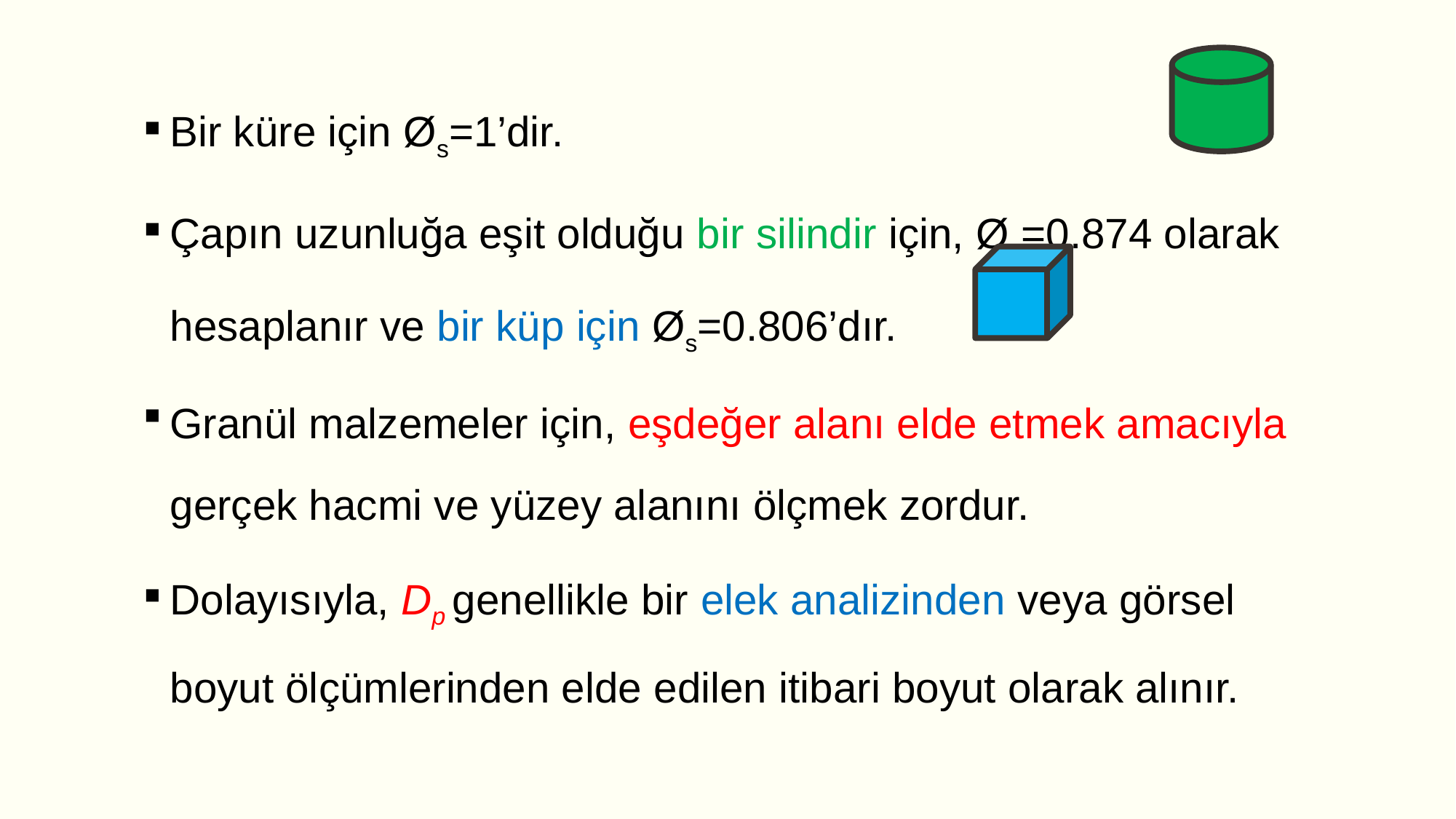

Bir küre için Øs=1’dir.
Çapın uzunluğa eşit olduğu bir silindir için, Øs=0.874 olarak hesaplanır ve bir küp için Øs=0.806’dır.
Granül malzemeler için, eşdeğer alanı elde etmek amacıyla gerçek hacmi ve yüzey alanını ölçmek zordur.
Dolayısıyla, Dp genellikle bir elek analizinden veya görsel boyut ölçümlerinden elde edilen itibari boyut olarak alınır.